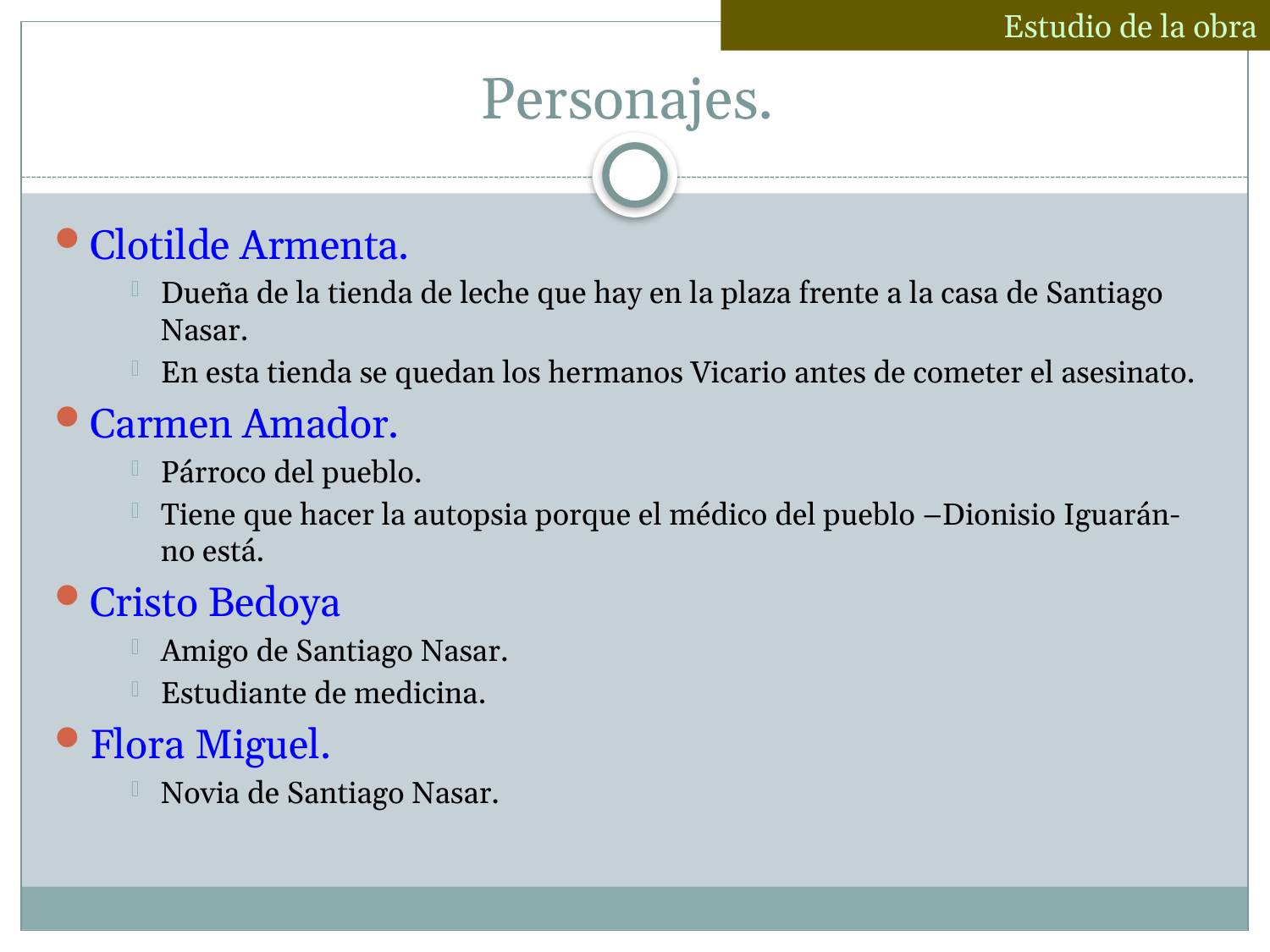

Estudio de la obra
# Personajes.
Clotilde Armenta.
Dueña de la tienda de leche que hay en la plaza frente a la casa de Santiago Nasar.
En esta tienda se quedan los hermanos Vicario antes de cometer el asesinato.
Carmen Amador.
Párroco del pueblo.
Tiene que hacer la autopsia porque el médico del pueblo –Dionisio Iguarán- no está.
Cristo Bedoya
Amigo de Santiago Nasar.
Estudiante de medicina.
Flora Miguel.
Novia de Santiago Nasar.